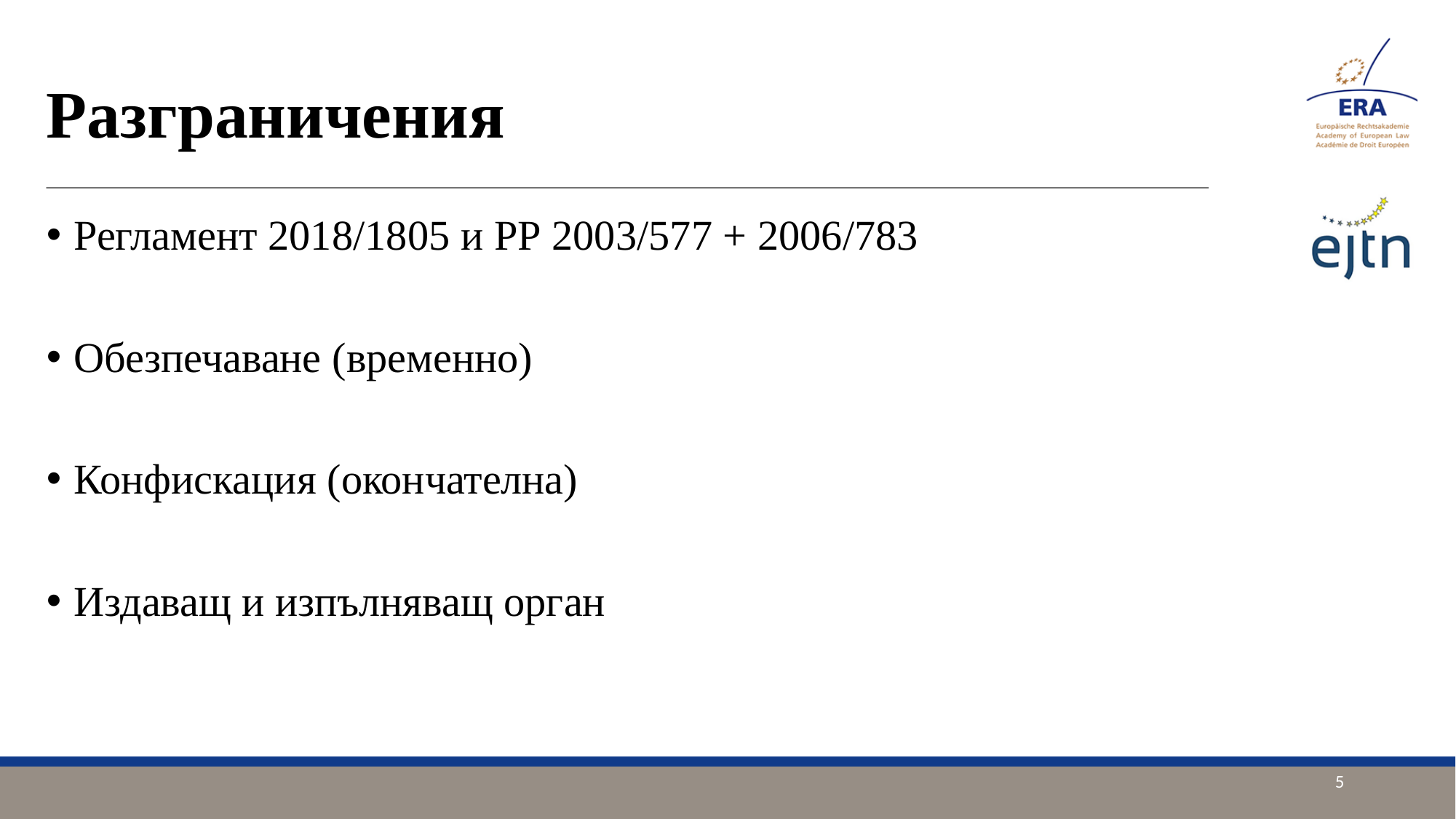

# Разграничения
Регламент 2018/1805 и РР 2003/577 + 2006/783

Обезпечаване (временно)

Конфискация (окончателна)

Издаващ и изпълняващ орган
5